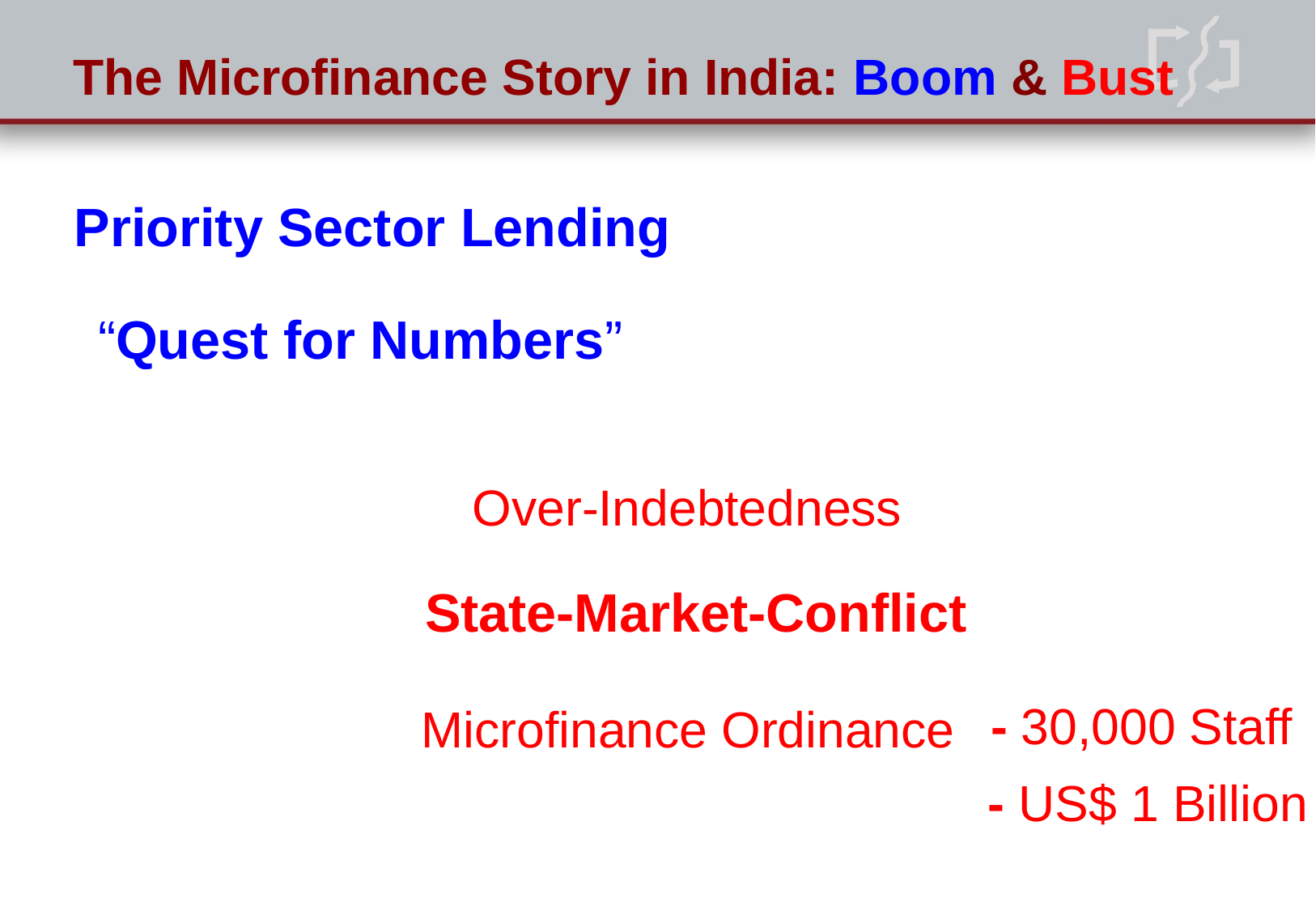

# The Microfinance Story in India: Boom & Bust
Priority Sector Lending
“Quest for Numbers”
Over-Indebtedness
State-Market-Conflict
Microfinance Ordinance
- 30,000 Staff
- US$ 1 Billion